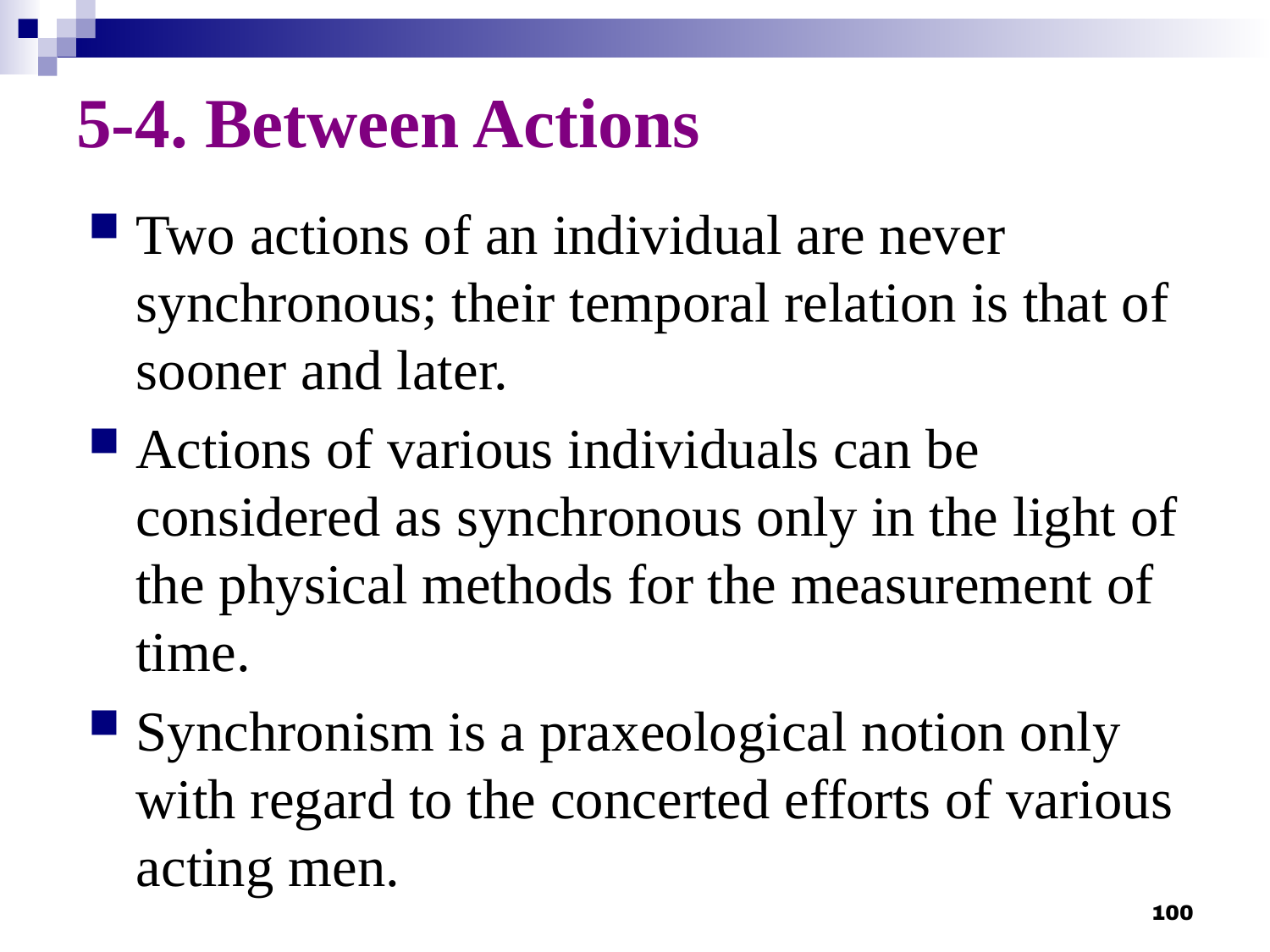

# 5-4. Between Actions
Two actions of an individual are never synchronous; their temporal relation is that of sooner and later.
Actions of various individuals can be considered as synchronous only in the light of the physical methods for the measurement of time.
Synchronism is a praxeological notion only with regard to the concerted efforts of various acting men.
100